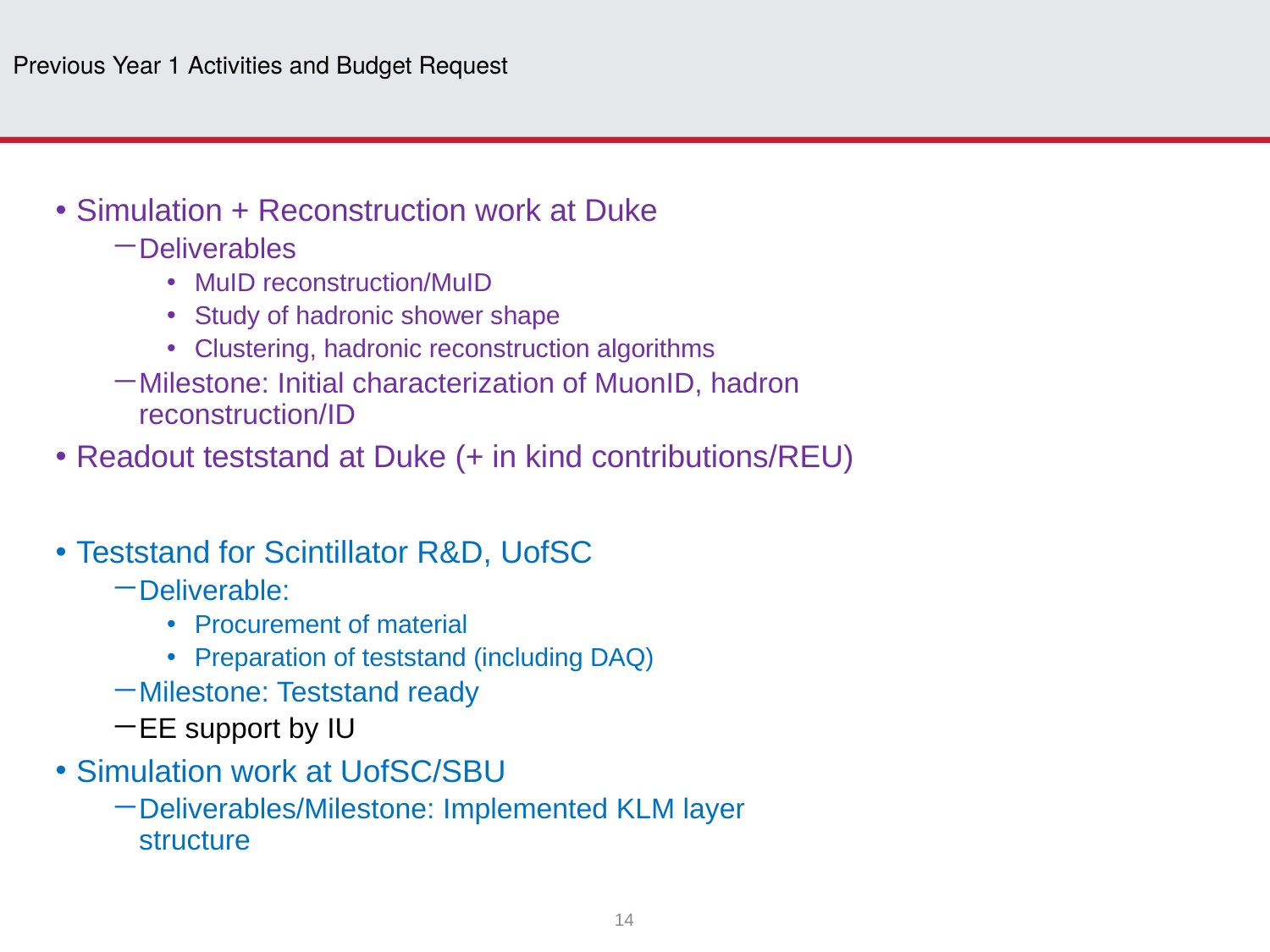

# Previous Year 1 Activities and Budget Request
Simulation + Reconstruction work at Duke
Deliverables
MuID reconstruction/MuID
Study of hadronic shower shape
Clustering, hadronic reconstruction algorithms
Milestone: Initial characterization of MuonID, hadron reconstruction/ID
Readout teststand at Duke (+ in kind contributions/REU)

Teststand for Scintillator R&D, UofSC
Deliverable:
Procurement of material
Preparation of teststand (including DAQ)
Milestone: Teststand ready
EE support by IU
Simulation work at UofSC/SBU
Deliverables/Milestone: Implemented KLM layer structure

14